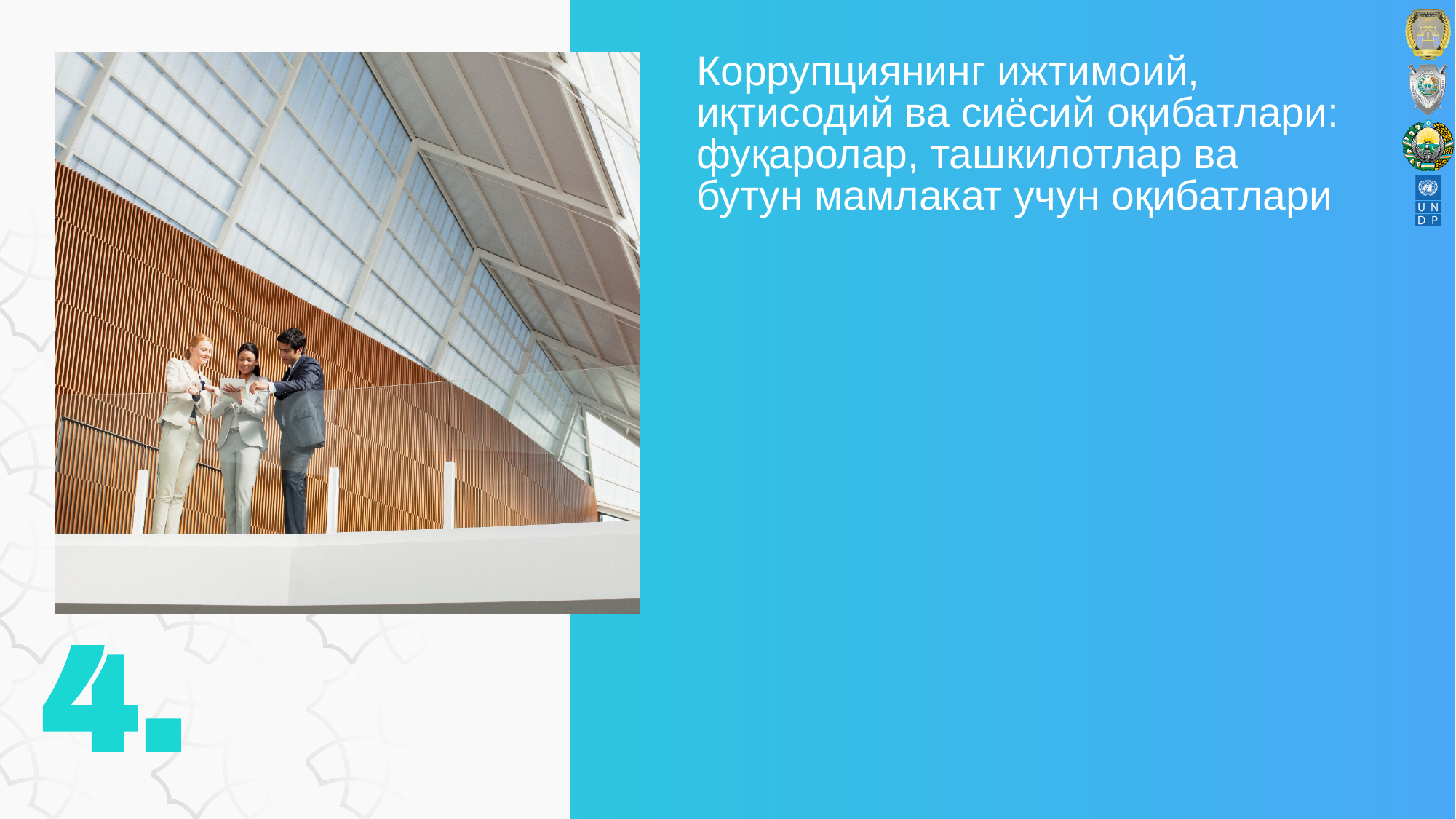

# Коррупциянинг ижтимоий, иқтисодий ва сиёсий оқибатлари: фуқаролар, ташкилотлар ва бутун мамлакат учун оқибатлари
4.